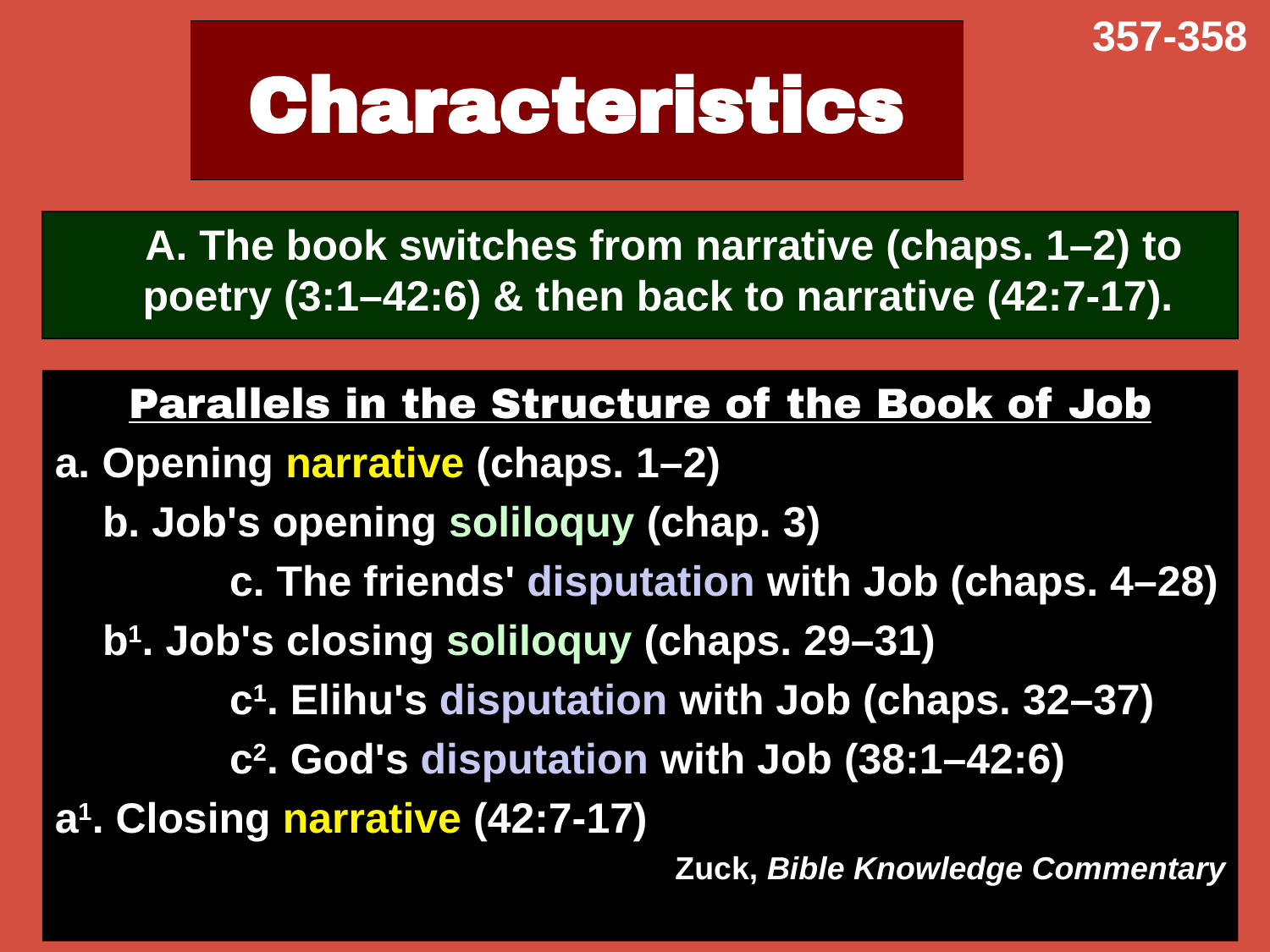

357-358
# Characteristics
	A. The book switches from narrative (chaps. 1–2) to poetry (3:1–42:6) & then back to narrative (42:7-17).
Parallels in the Structure of the Book of Job
a. Opening narrative (chaps. 1–2)
	b. Job's opening soliloquy (chap. 3)
		c. The friends' disputation with Job (chaps. 4–28)
	b1. Job's closing soliloquy (chaps. 29–31)
		c1. Elihu's disputation with Job (chaps. 32–37)
		c2. God's disputation with Job (38:1–42:6)
a1. Closing narrative (42:7-17)
Zuck, Bible Knowledge Commentary